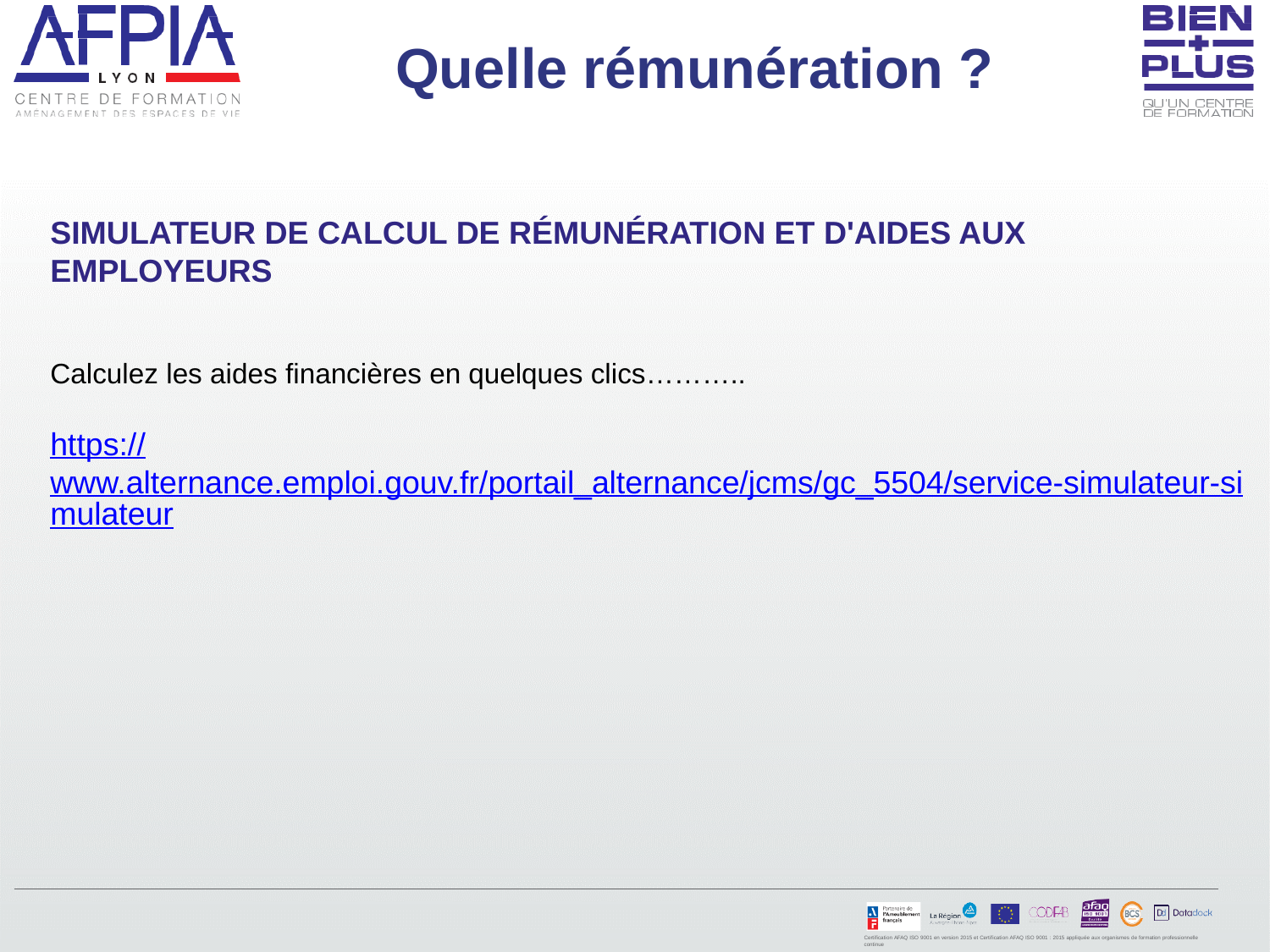

Quelle rémunération ?
SIMULATEUR DE CALCUL DE RÉMUNÉRATION ET D'AIDES AUX EMPLOYEURS

Calculez les aides financières en quelques clics………..

https://www.alternance.emploi.gouv.fr/portail_alternance/jcms/gc_5504/service-simulateur-simulateur